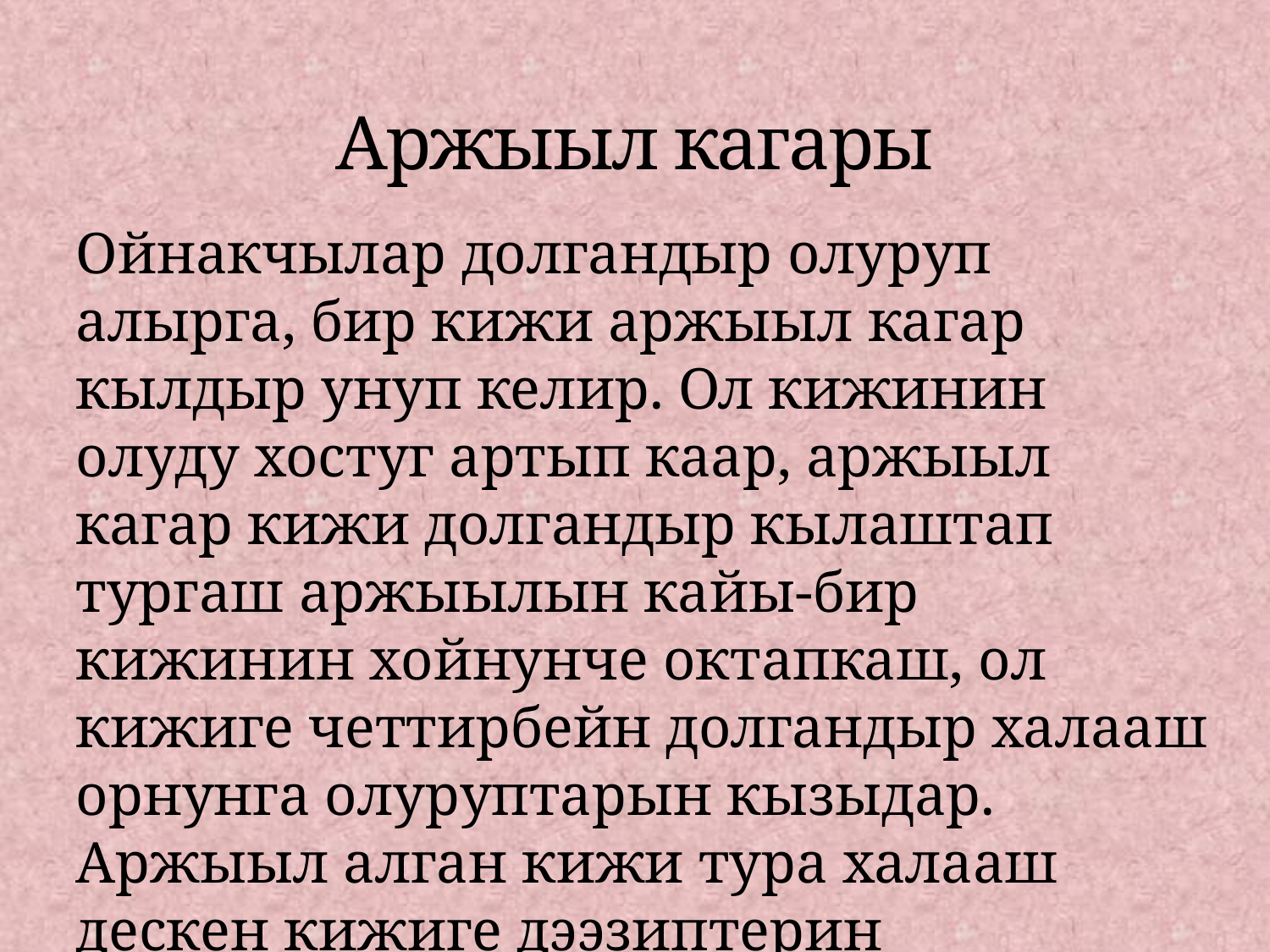

# Аржыыл кагары
Ойнакчылар долгандыр олуруп алырга, бир кижи аржыыл кагар кылдыр унуп келир. Ол кижинин олуду хостуг артып каар, аржыыл кагар кижи долгандыр кылаштап тургаш аржыылын кайы-бир кижинин хойнунче октапкаш, ол кижиге четтирбейн долгандыр халааш орнунга олуруптарын кызыдар. Аржыыл алган кижи тура халааш дескен кижиге дээзиптерин оралдажыр